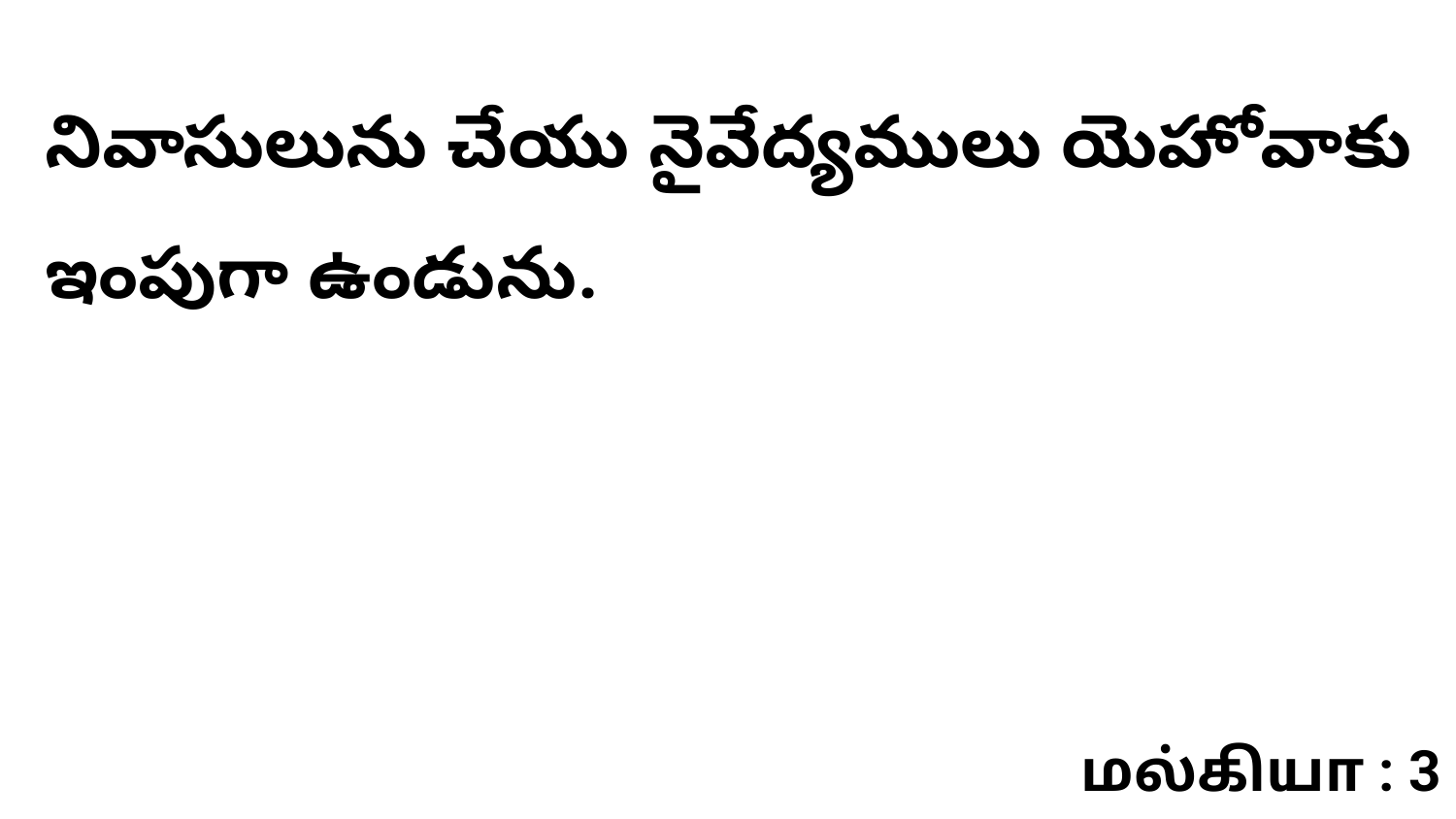

నివాసులును చేయు నైవేద్యములు యెహోవాకు ఇంపుగా ఉండును.
மல்கியா : 3